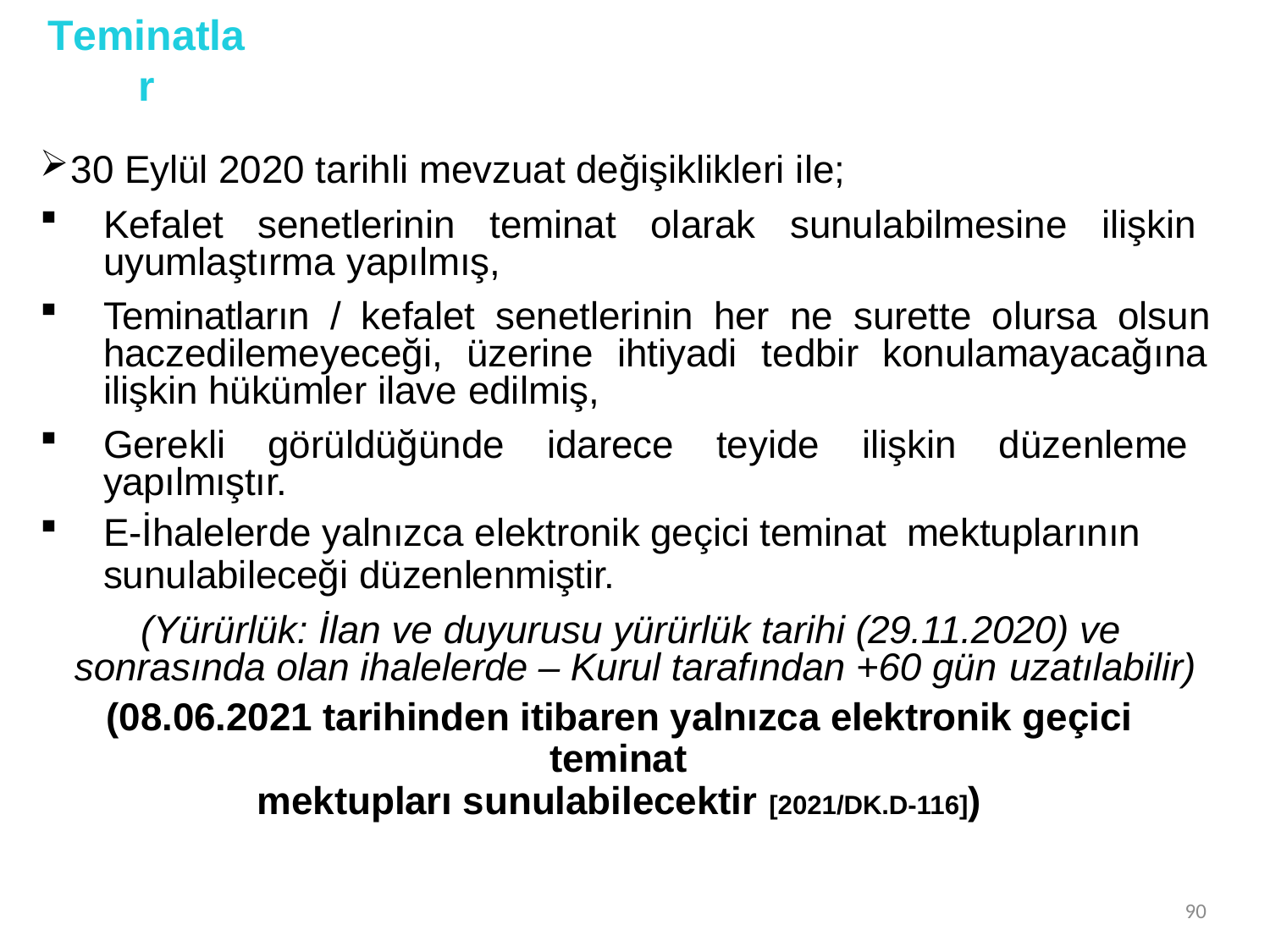

# Teminatlar
30 Eylül 2020 tarihli mevzuat değişiklikleri ile;
Kefalet senetlerinin teminat olarak sunulabilmesine ilişkin  uyumlaştırma yapılmış,
Teminatların / kefalet senetlerinin her ne surette olursa olsun  haczedilemeyeceği, üzerine ihtiyadi tedbir konulamayacağına  ilişkin hükümler ilave edilmiş,
Gerekli görüldüğünde idarece teyide ilişkin düzenleme  yapılmıştır.
E-İhalelerde yalnızca elektronik geçici teminat mektuplarının
sunulabileceği düzenlenmiştir.
(Yürürlük: İlan ve duyurusu yürürlük tarihi (29.11.2020) ve  sonrasında olan ihalelerde – Kurul tarafından +60 gün uzatılabilir)
(08.06.2021 tarihinden itibaren yalnızca elektronik geçici teminat
mektupları sunulabilecektir [2021/DK.D-116])
90